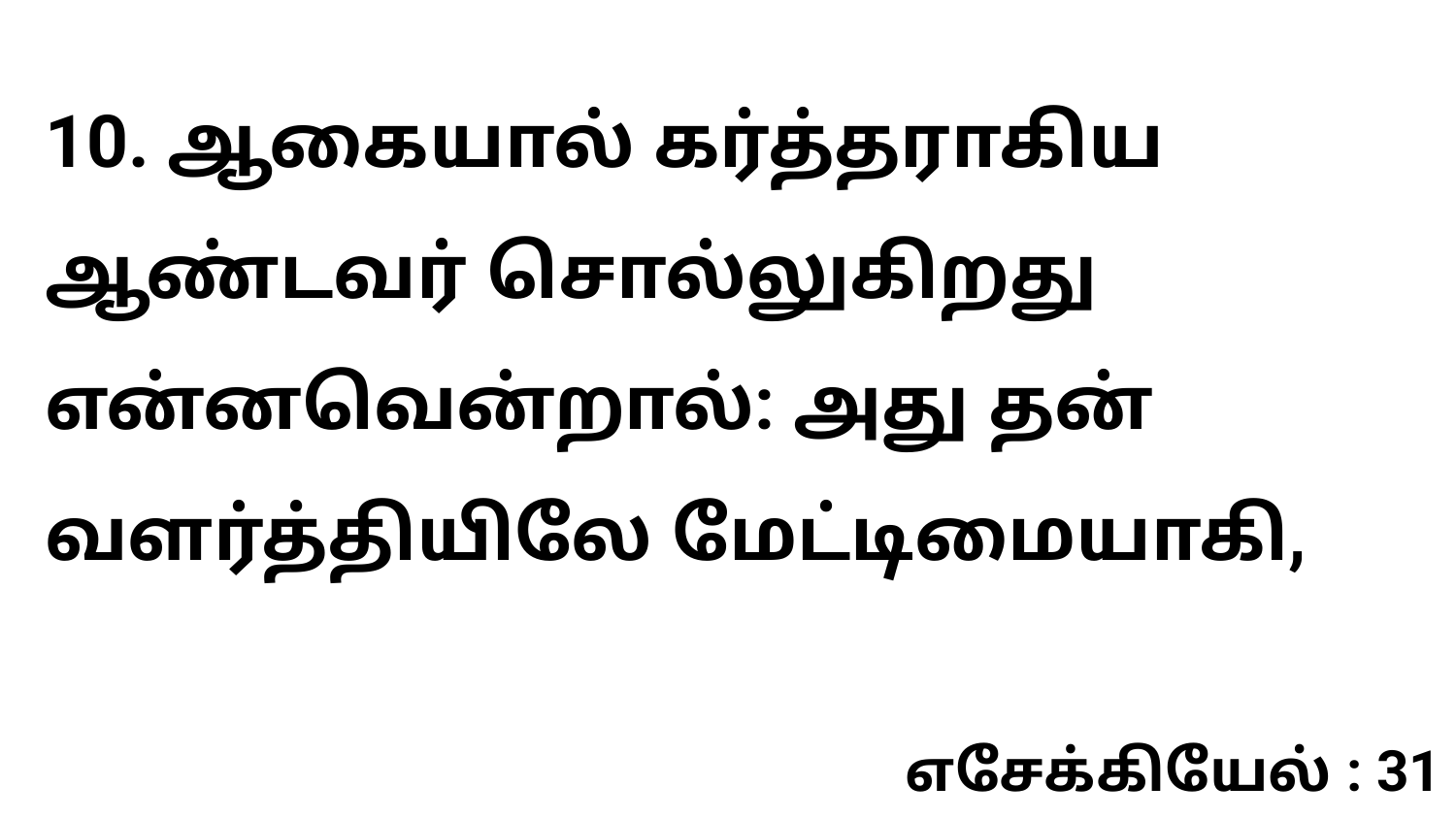

10. ஆகையால் கர்த்தராகிய ஆண்டவர் சொல்லுகிறது என்னவென்றால்: அது தன் வளர்த்தியிலே மேட்டிமையாகி,
எசேக்கியேல் : 31